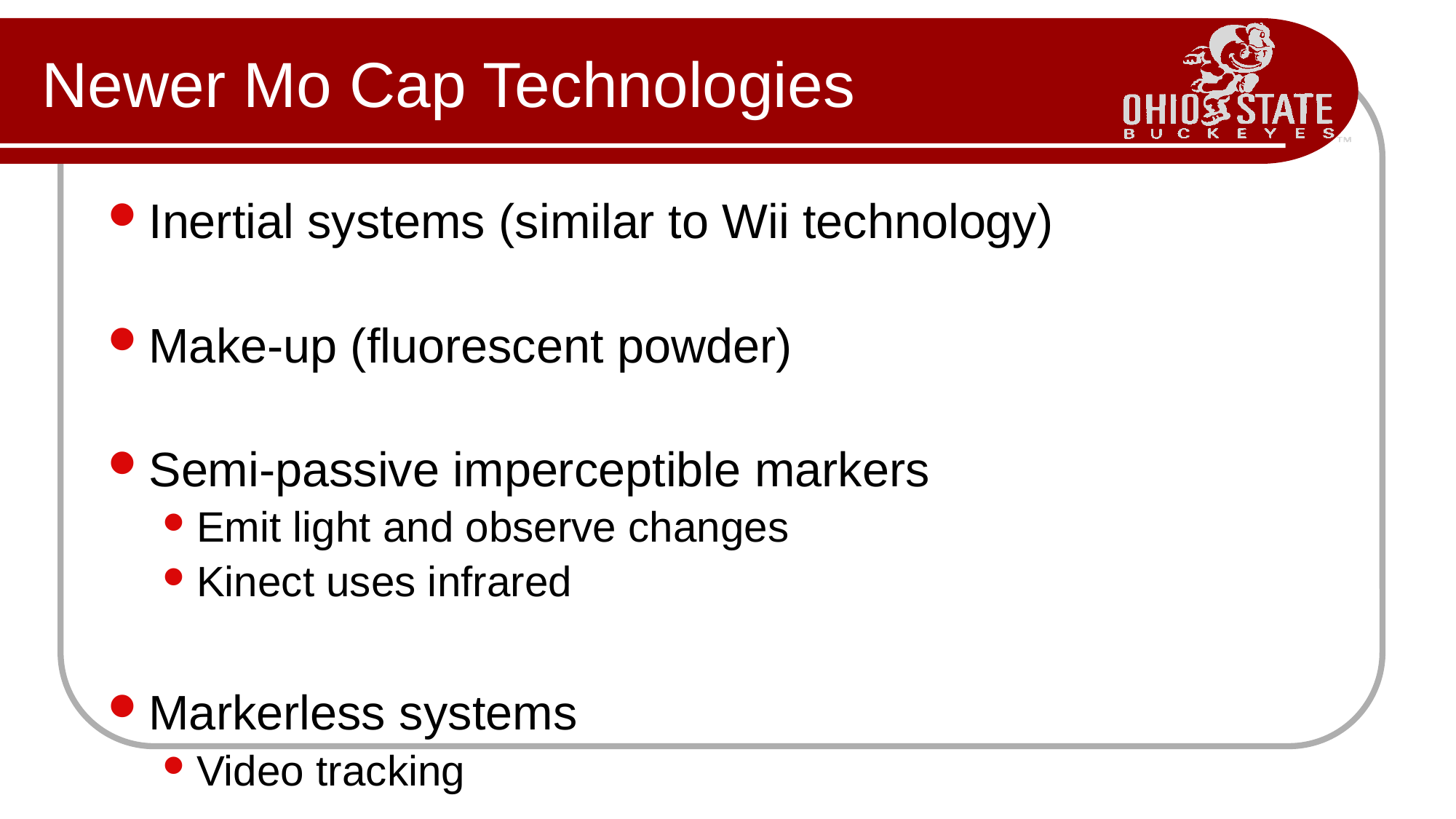

# Newer Mo Cap Technologies
Inertial systems (similar to Wii technology)

Make-up (fluorescent powder)

Semi-passive imperceptible markers
Emit light and observe changes
Kinect uses infrared

Markerless systems
Video tracking